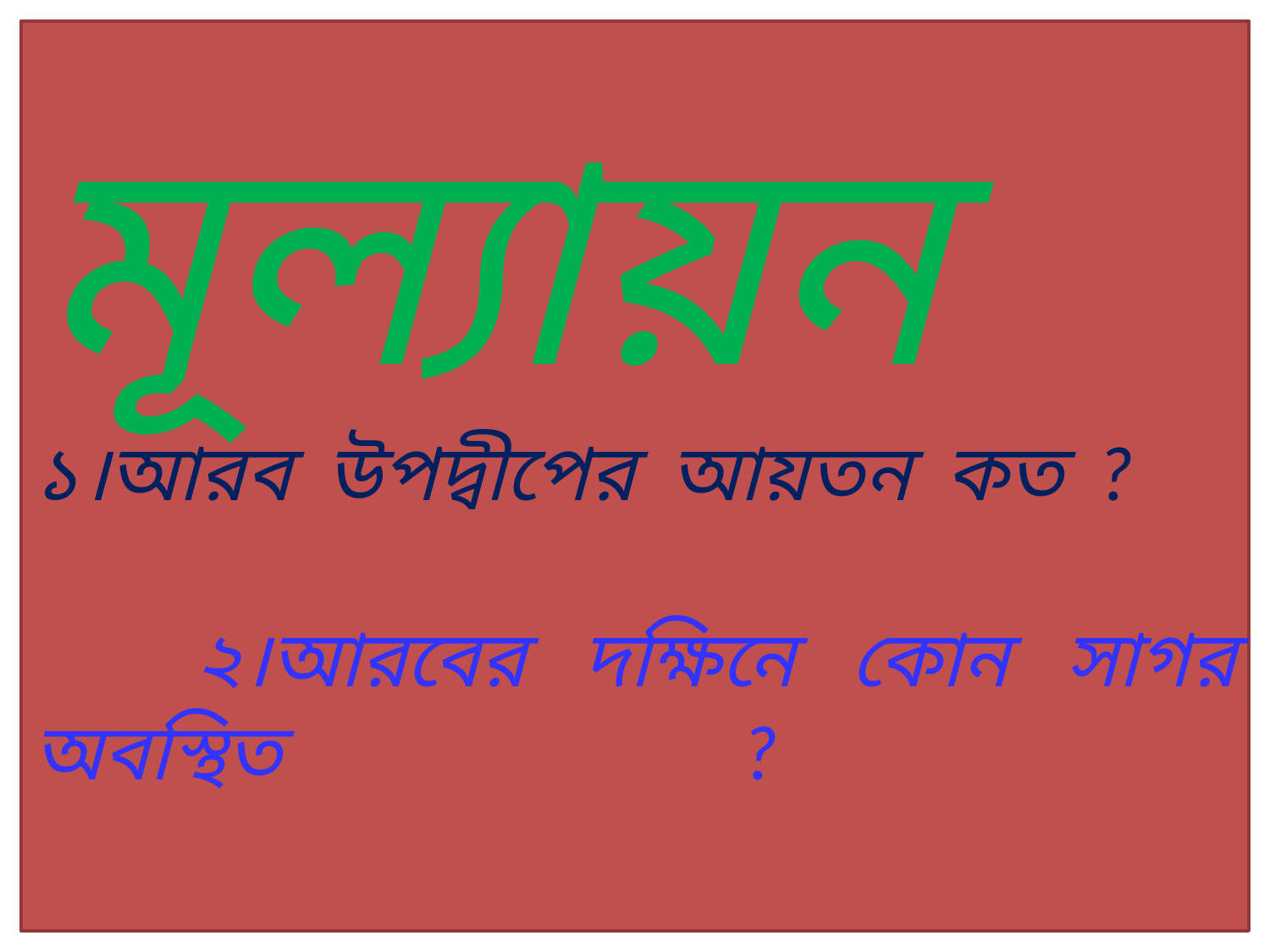

# মূল্যায়ন ১।আরব উপদ্বীপের আয়তন কত ? ২।আরবের দক্ষিনে কোন সাগর অবস্থিত ?